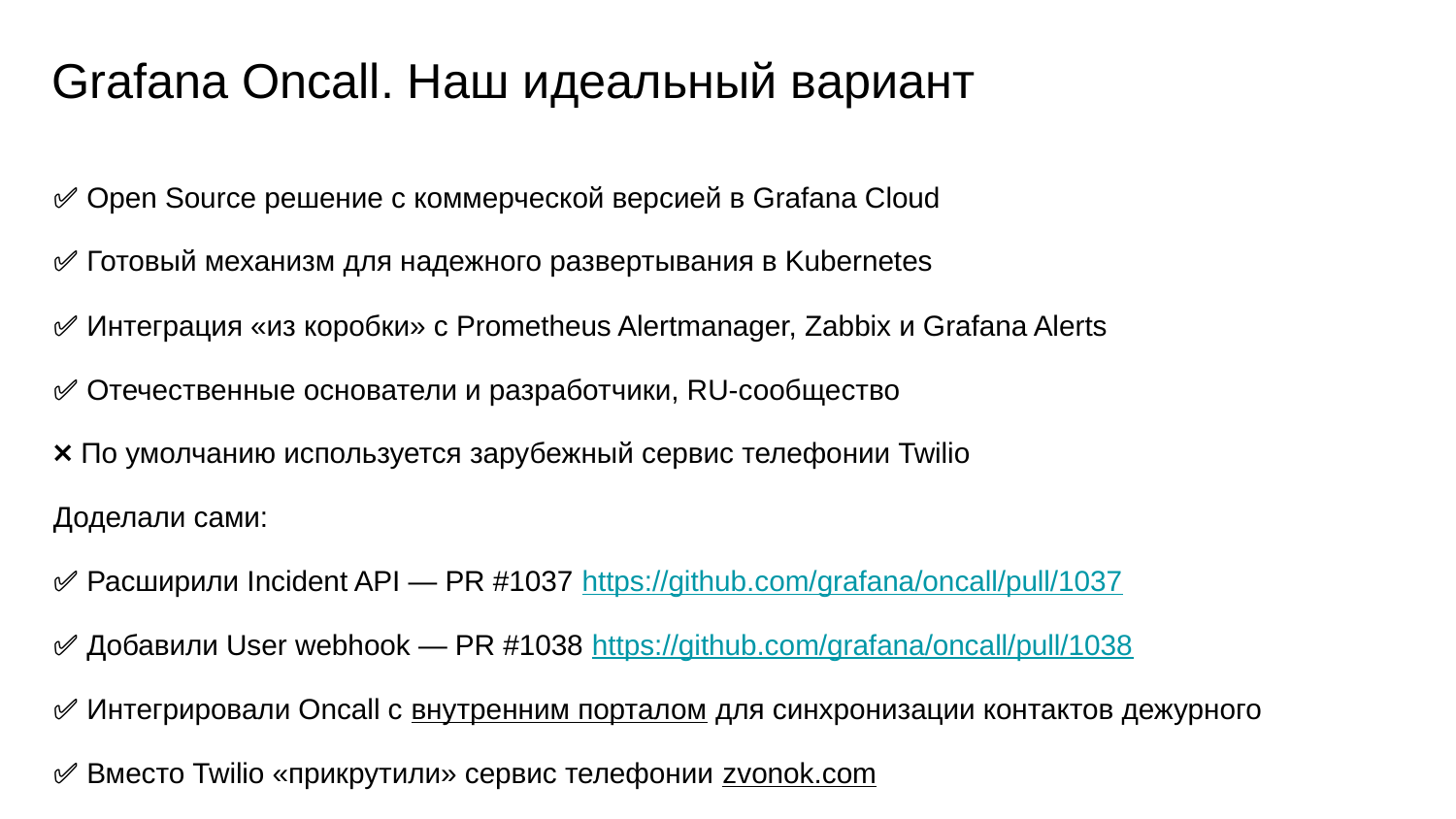

# Grafana Oncall. Наш идеальный вариант

✅ Open Source решение с коммерческой версией в Grafana Cloud
✅ Готовый механизм для надежного развертывания в Kubernetes
✅ Интеграция «из коробки» с Prometheus Alertmanager, Zabbix и Grafana Alerts
✅ Отечественные основатели и разработчики, RU-сообщество
❌ По умолчанию используется зарубежный сервис телефонии Twilio
Доделали сами:
✅ Расширили Incident API — PR #1037 https://github.com/grafana/oncall/pull/1037
✅ Добавили User webhook — PR #1038 https://github.com/grafana/oncall/pull/1038
✅ Интегрировали Oncall с внутренним порталом для синхронизации контактов дежурного
✅ Вместо Twilio «прикрутили» сервис телефонии zvonok.com